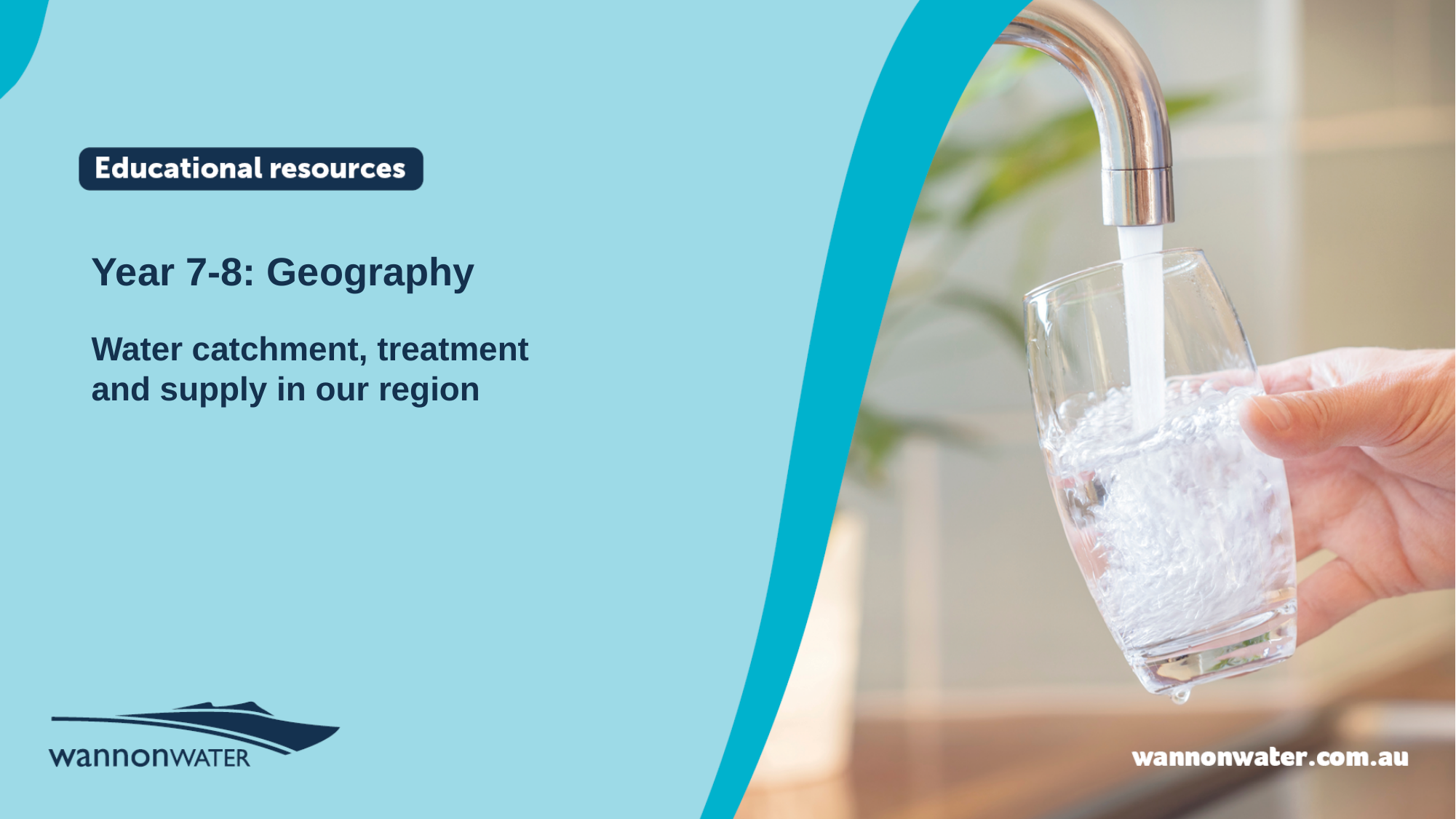

Year 7-8: Geography
Water catchment, treatment
and supply in our region